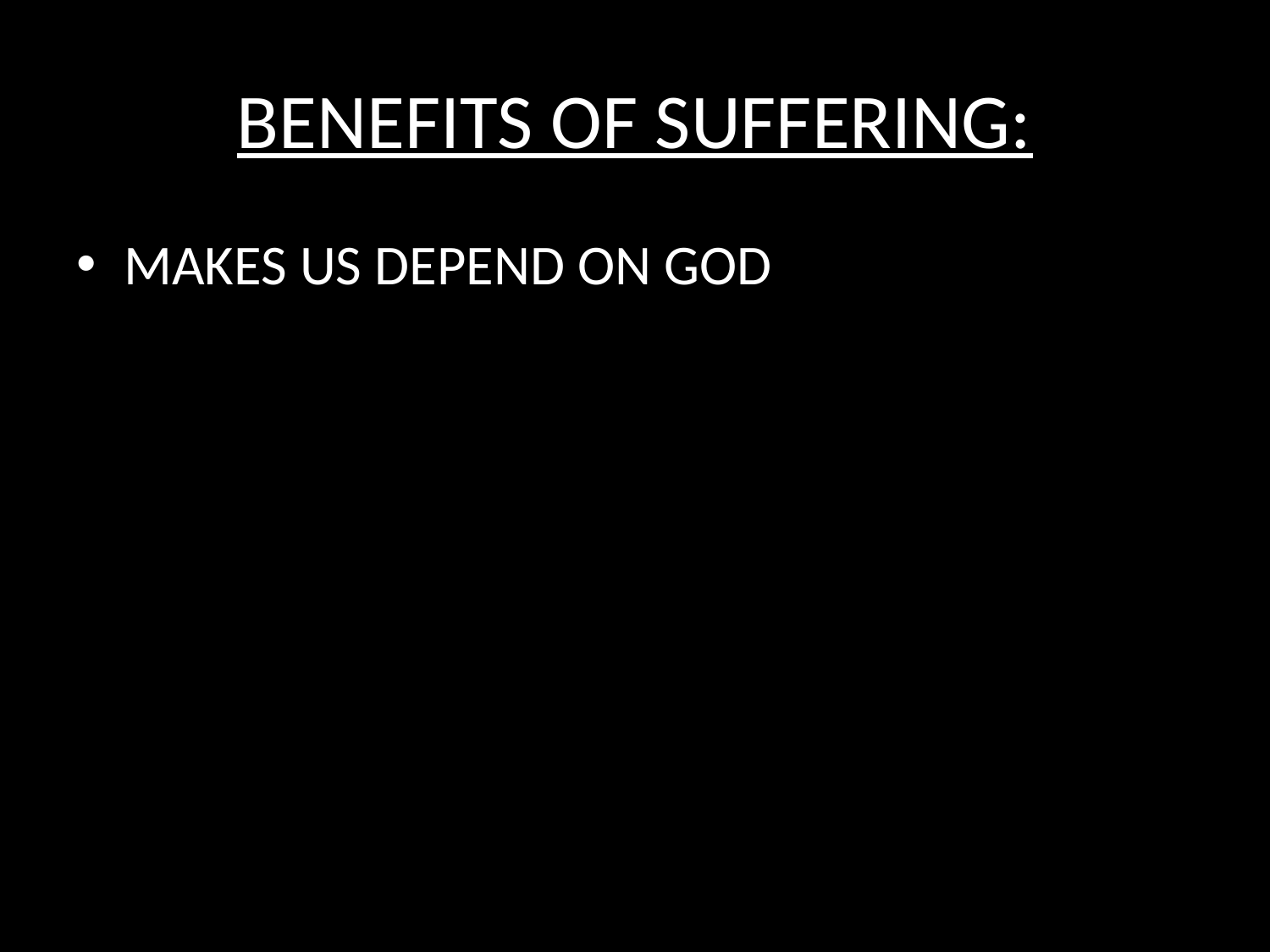

# BENEFITS OF SUFFERING:
MAKES US DEPEND ON GOD